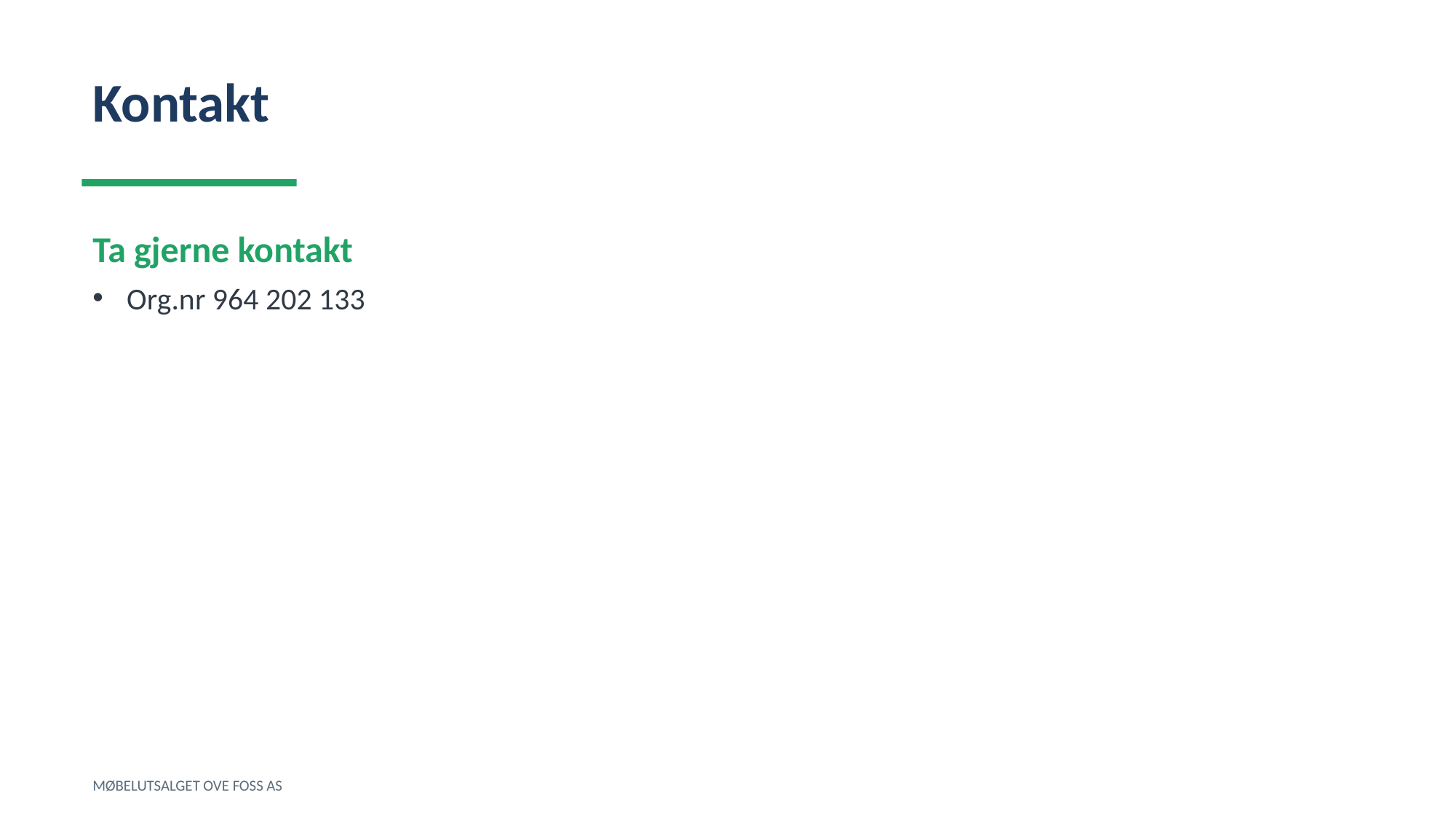

Kontakt

Ta gjerne kontakt
Org.nr 964 202 133
MØBELUTSALGET OVE FOSS AS